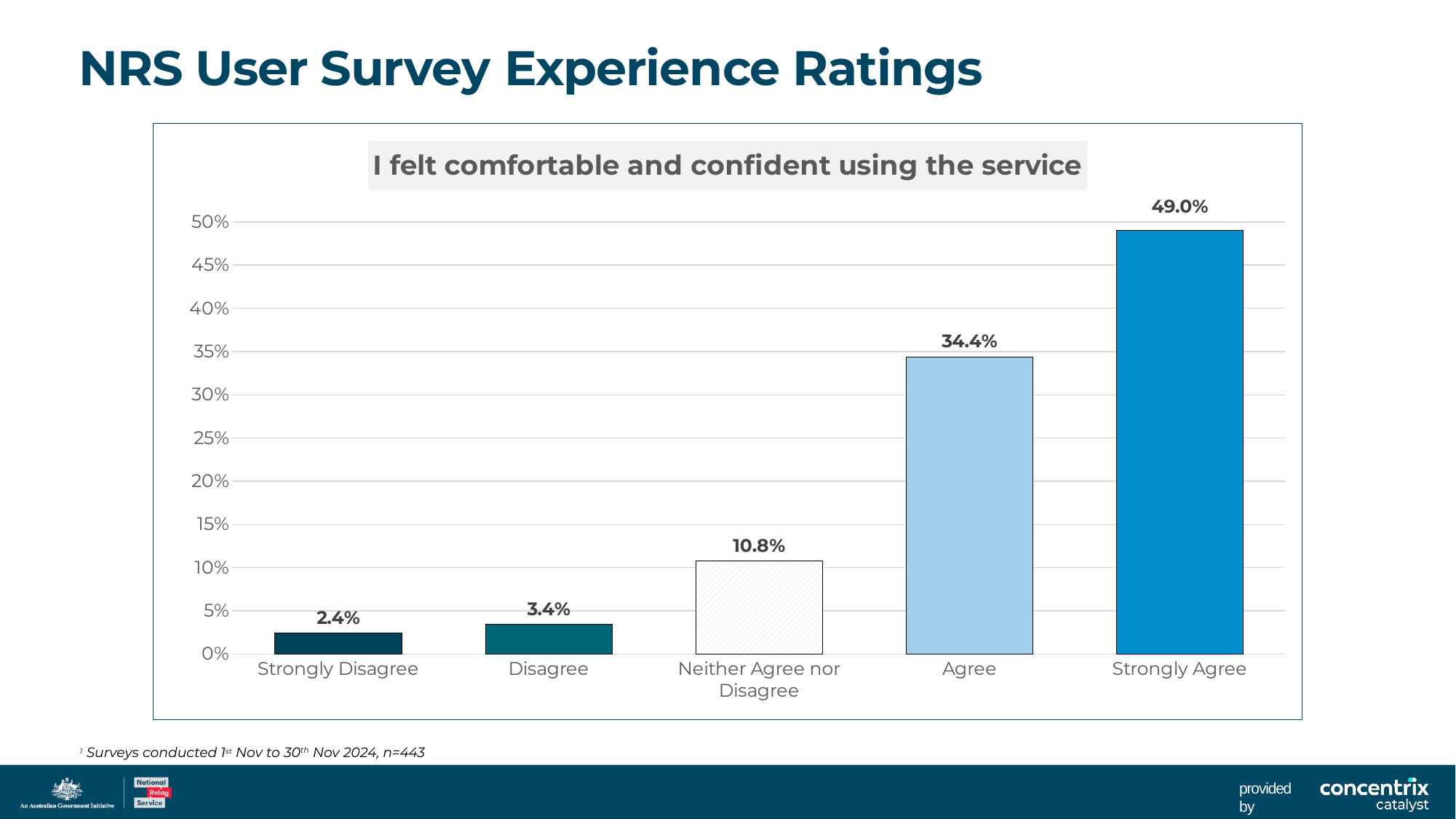

# NRS User Survey Experience Ratings

### Chart: I felt comfortable and confident using the service

| Category | Series 1 |
|---|---|
| Strongly Disagree | 0.024 |
| Disagree | 0.034 |
| Neither Agree nor Disagree | 0.108 |
| Agree | 0.344 |
| Strongly Agree | 0.49 |
1 Surveys conducted 1st Nov to 30th Nov 2024, n=443
provided by